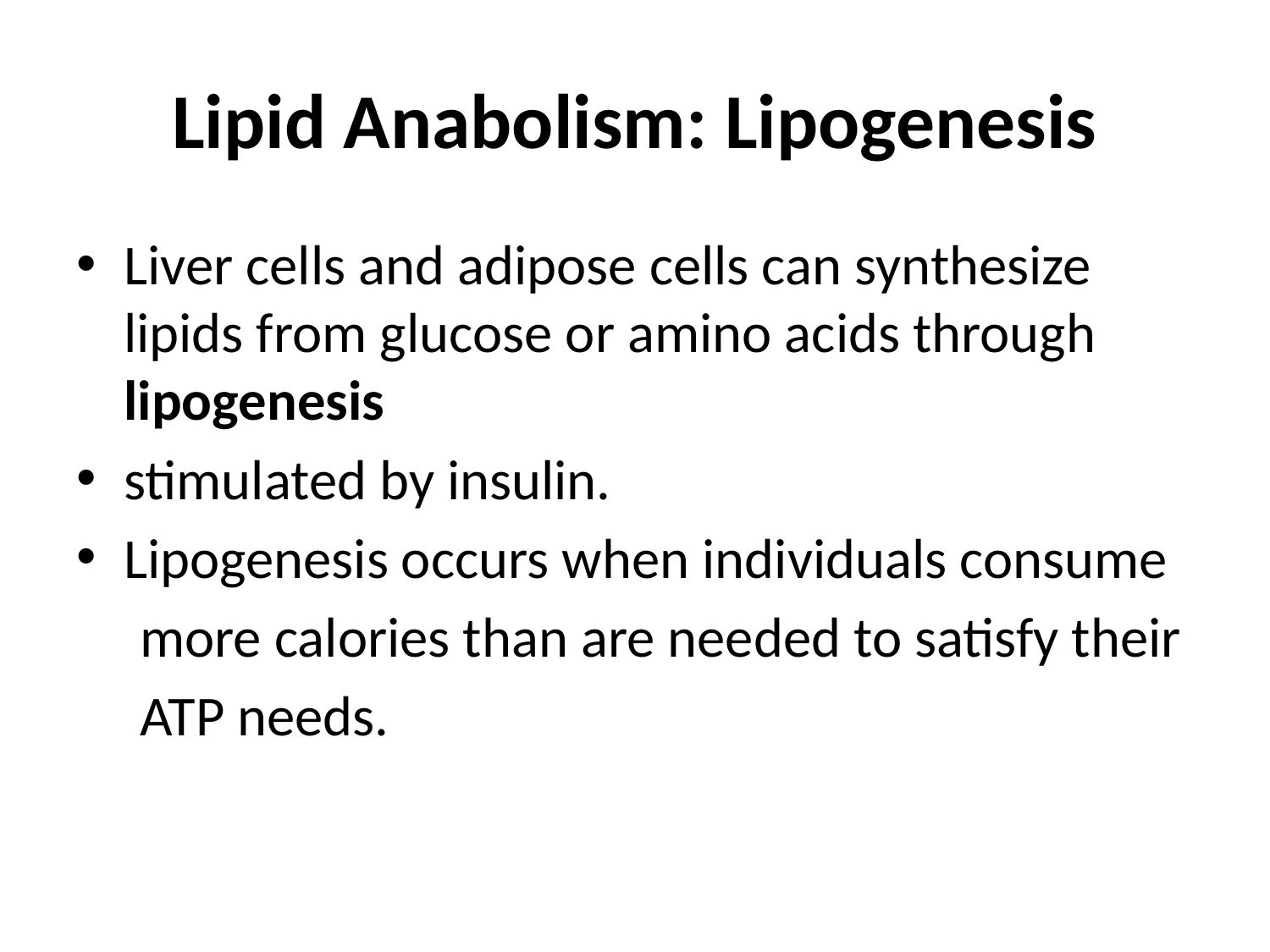

# Lipid Anabolism: Lipogenesis
Liver cells and adipose cells can synthesize lipids from glucose or amino acids through lipogenesis
stimulated by insulin.
Lipogenesis occurs when individuals consume
     more calories than are needed to satisfy their
     ATP needs.